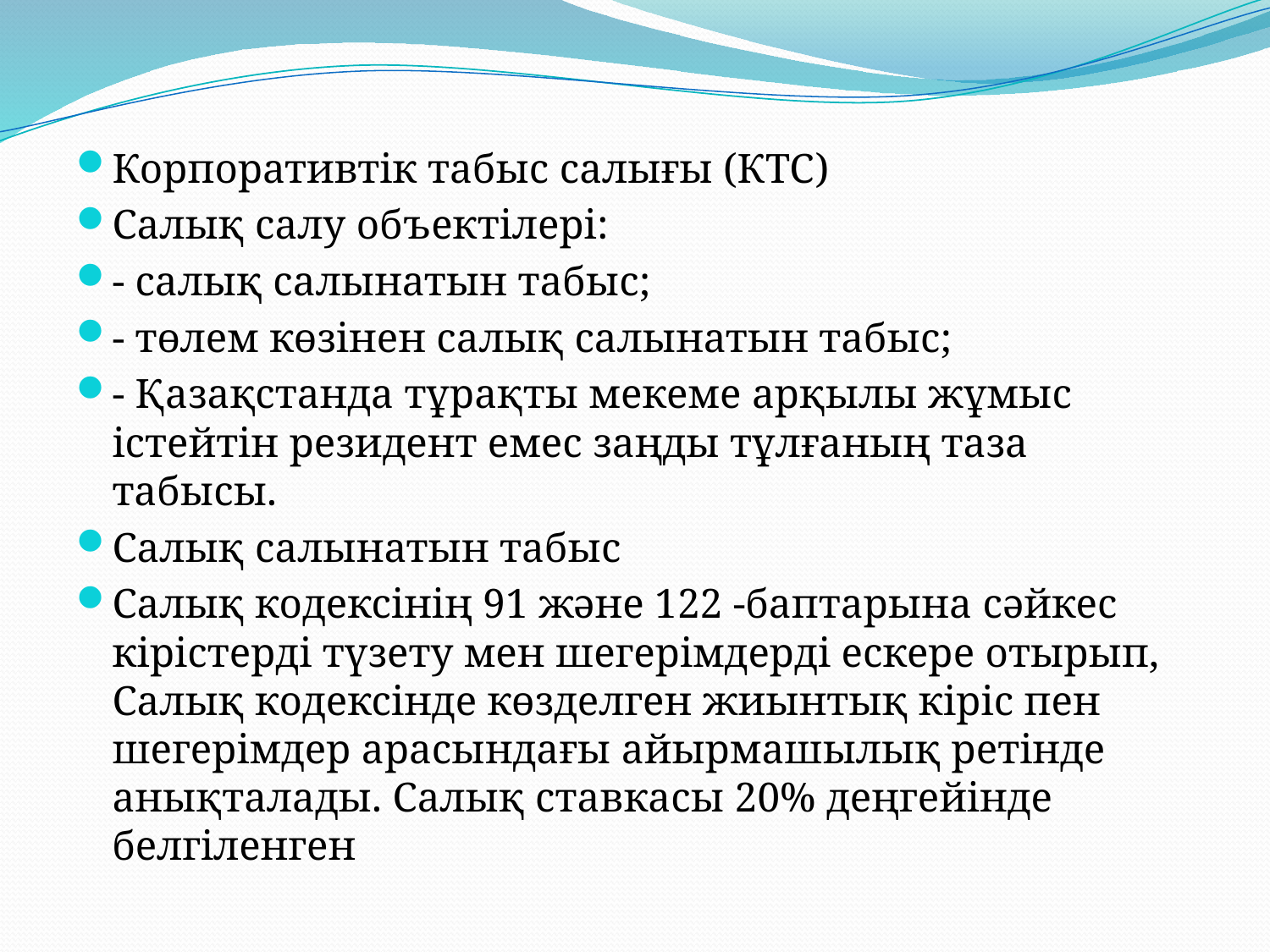

Корпоративтік табыс салығы (КТС)
Салық салу объектілері:
- салық салынатын табыс;
- төлем көзінен салық салынатын табыс;
- Қазақстанда тұрақты мекеме арқылы жұмыс істейтін резидент емес заңды тұлғаның таза табысы.
Салық салынатын табыс
Салық кодексінің 91 және 122 -баптарына сәйкес кірістерді түзету мен шегерімдерді ескере отырып, Салық кодексінде көзделген жиынтық кіріс пен шегерімдер арасындағы айырмашылық ретінде анықталады. Салық ставкасы 20% деңгейінде белгіленген